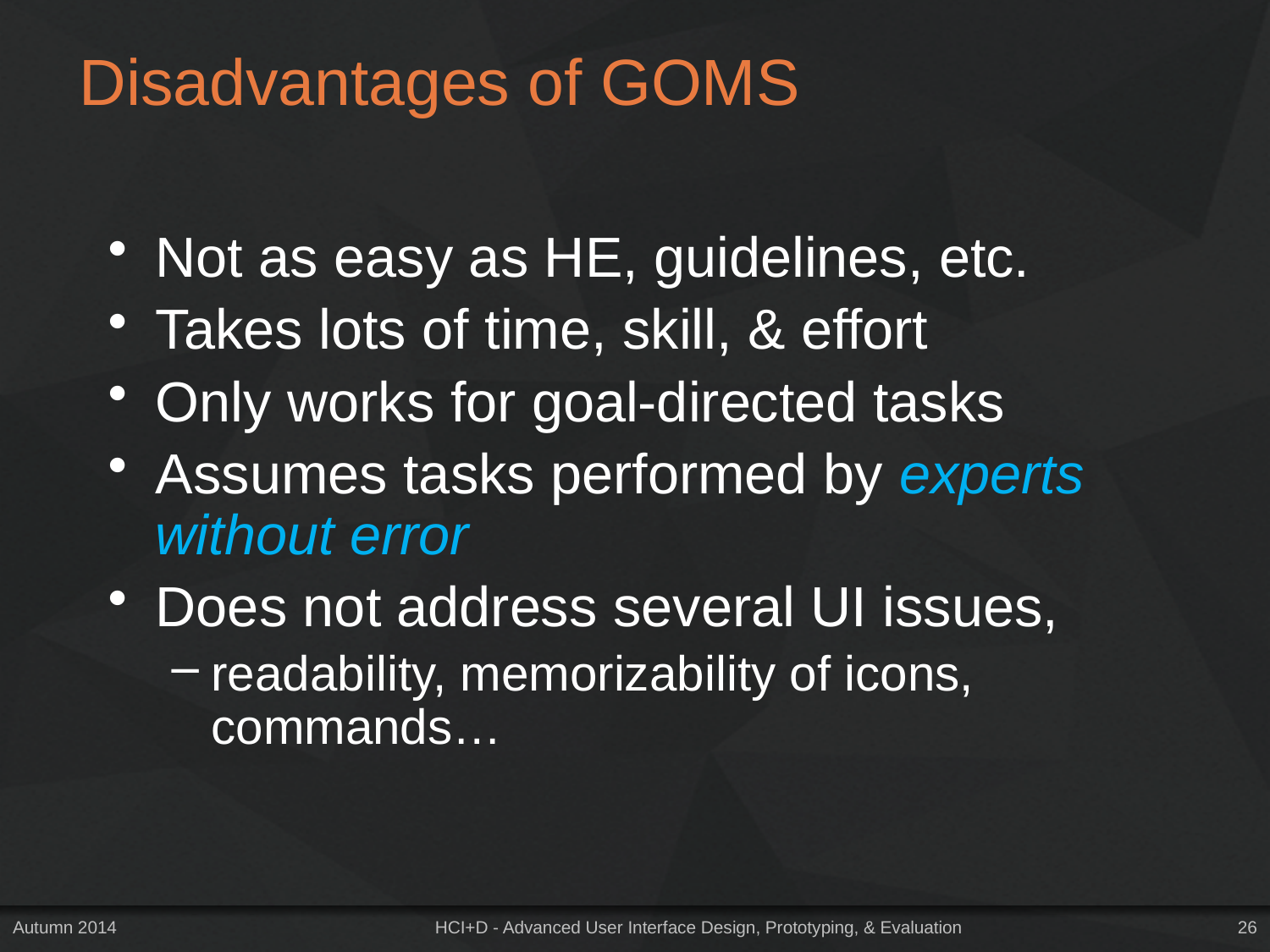

# Disadvantages of GOMS
Not as easy as HE, guidelines, etc.
Takes lots of time, skill, & effort
Only works for goal-directed tasks
Assumes tasks performed by experts without error
Does not address several UI issues,
readability, memorizability of icons, commands…
Autumn 2014
HCI+D - Advanced User Interface Design, Prototyping, & Evaluation
26